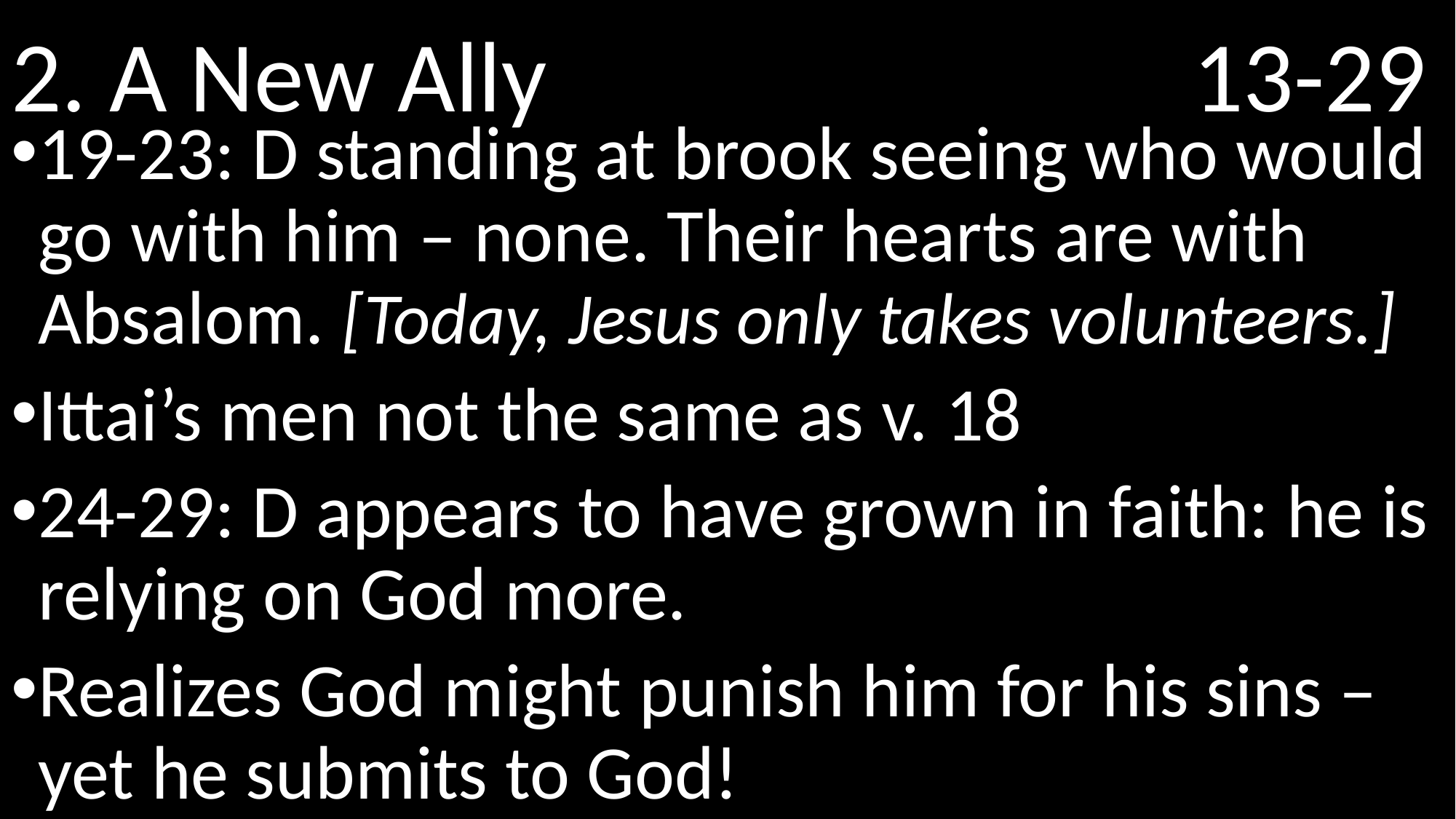

# 2. A New Ally						    13-29
19-23: D standing at brook seeing who would go with him – none. Their hearts are with Absalom. [Today, Jesus only takes volunteers.]
Ittai’s men not the same as v. 18
24-29: D appears to have grown in faith: he is relying on God more.
Realizes God might punish him for his sins – yet he submits to God!